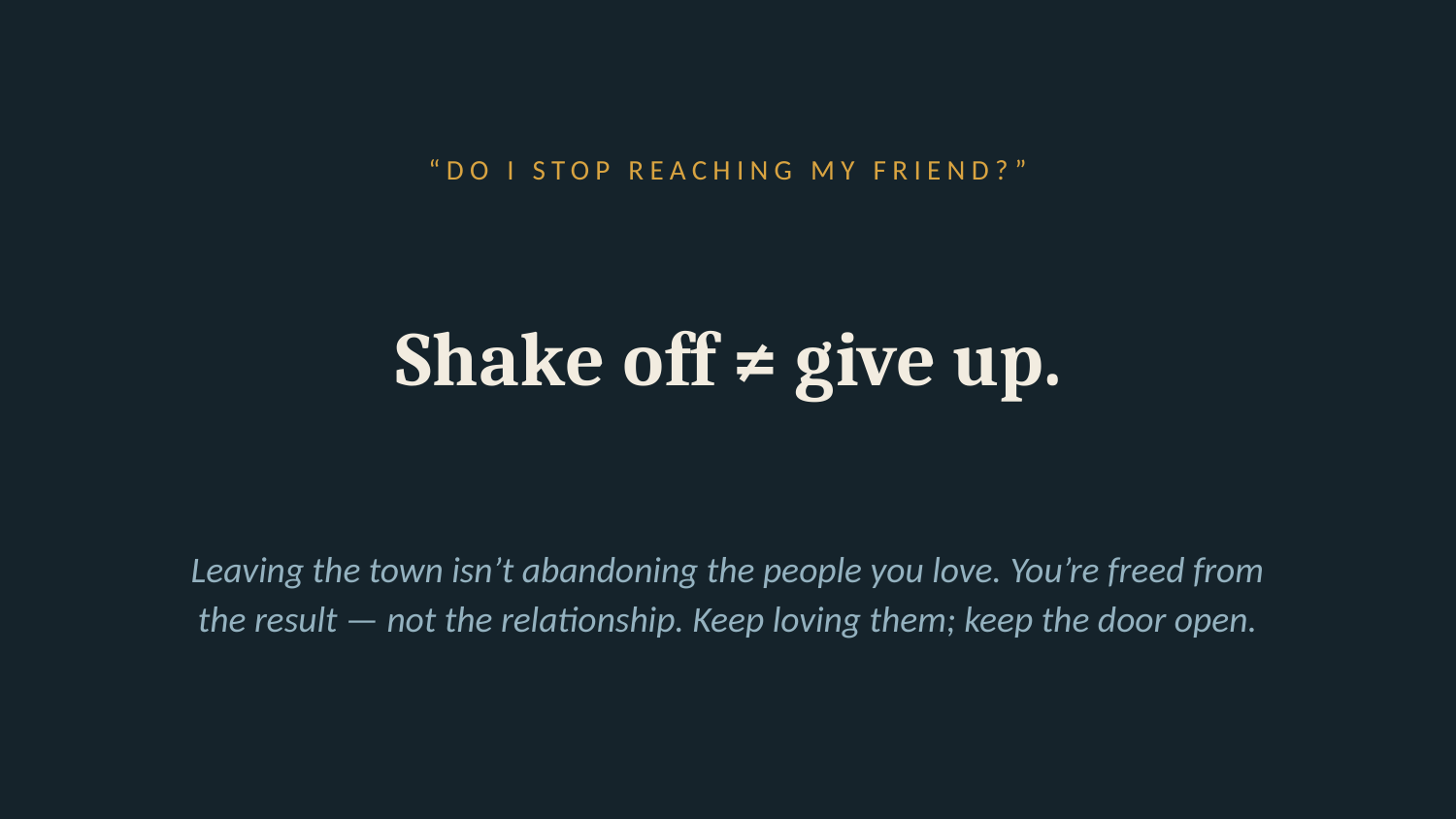

“DO I STOP REACHING MY FRIEND?”
Shake off ≠ give up.
Leaving the town isn’t abandoning the people you love. You’re freed from the result — not the relationship. Keep loving them; keep the door open.